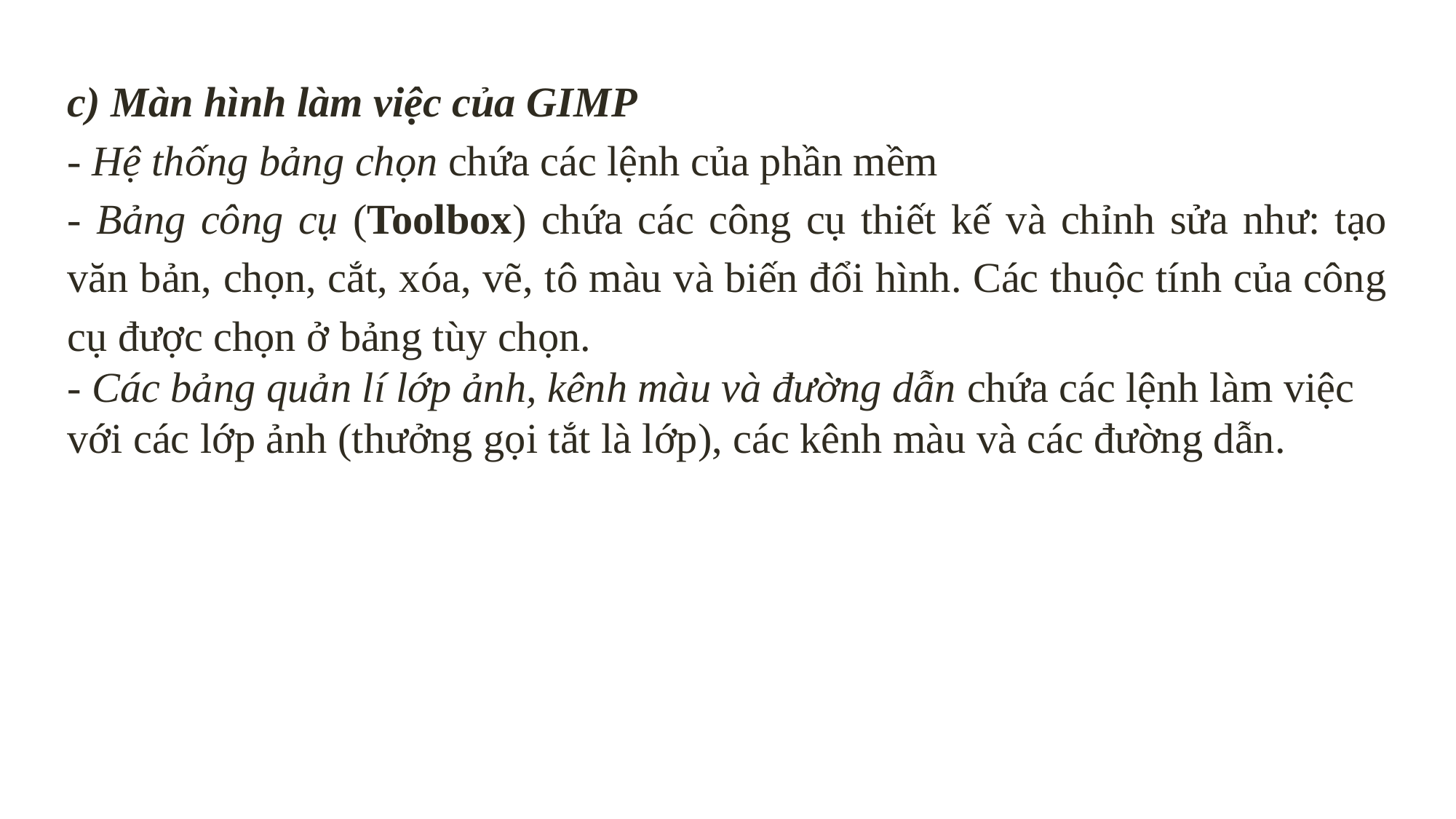

c) Màn hình làm việc của GIMP
- Hệ thống bảng chọn chứa các lệnh của phần mềm
- Bảng công cụ (Toolbox) chứa các công cụ thiết kế và chỉnh sửa như: tạo văn bản, chọn, cắt, xóa, vẽ, tô màu và biến đổi hình. Các thuộc tính của công cụ được chọn ở bảng tùy chọn.
- Các bảng quản lí lớp ảnh, kênh màu và đường dẫn chứa các lệnh làm việc với các lớp ảnh (thưởng gọi tắt là lớp), các kênh màu và các đường dẫn.